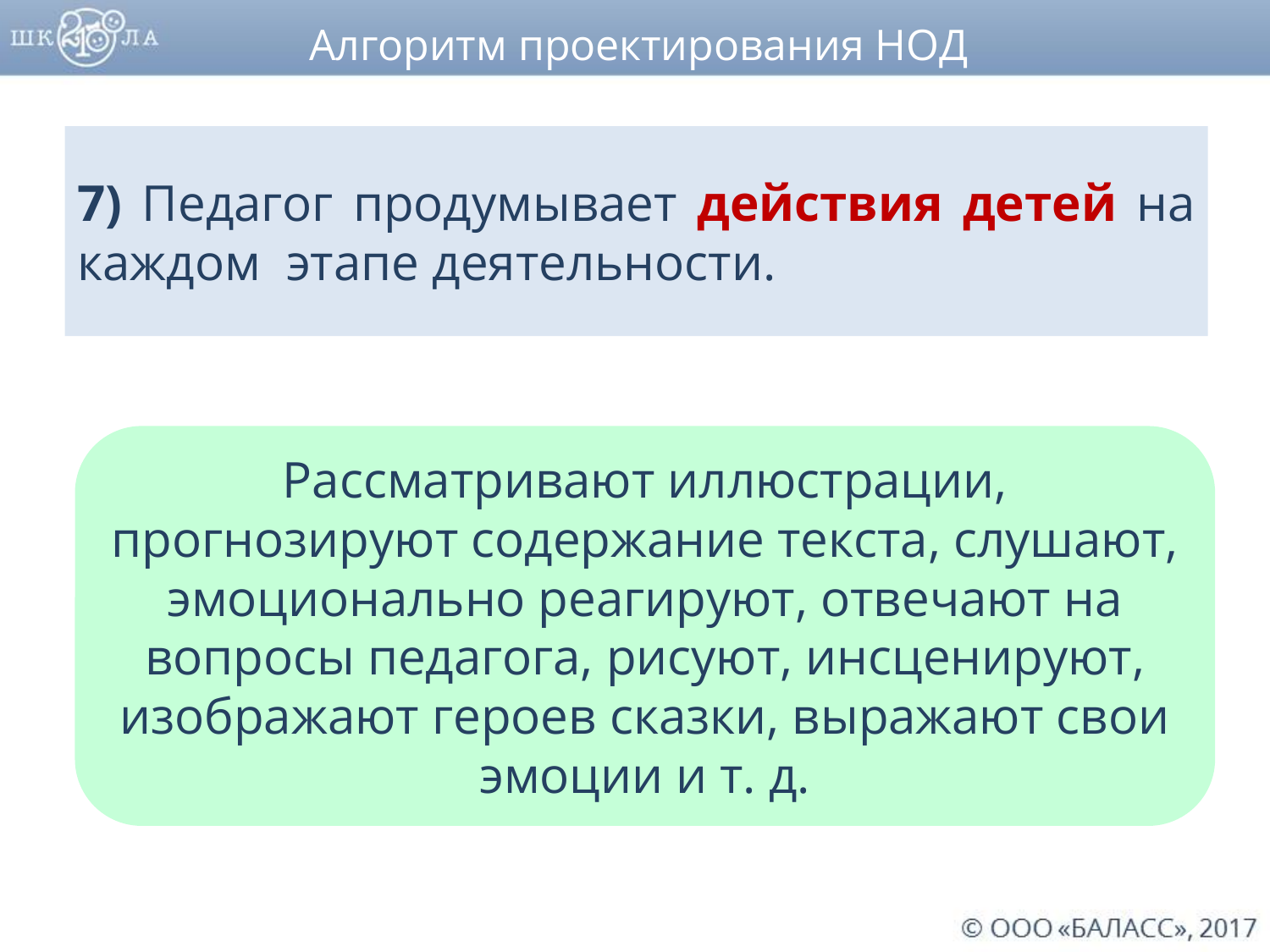

Алгоритм проектирования НОД
# 7) Педагог продумывает действия детей на каждом  этапе деятельности.
Рассматривают иллюстрации, прогнозируют содержание текста, слушают, эмоционально реагируют, отвечают на вопросы педагога, рисуют, инсценируют, изображают героев сказки, выражают свои эмоции и т. д.